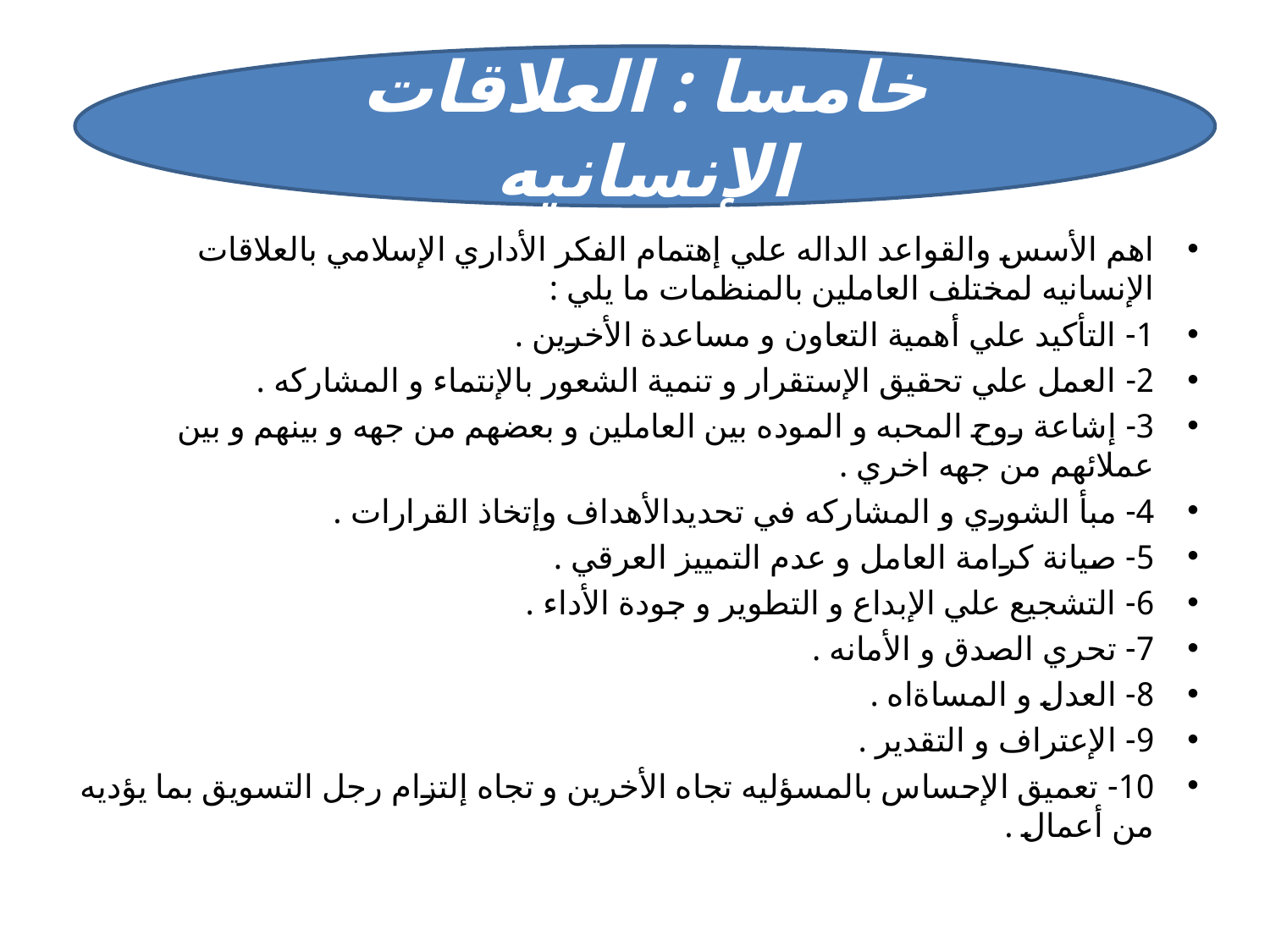

#
خامسا : العلاقات الإنسانيه
اهم الأسس والقواعد الداله علي إهتمام الفكر الأداري الإسلامي بالعلاقات الإنسانيه لمختلف العاملين بالمنظمات ما يلي :
1- التأكيد علي أهمية التعاون و مساعدة الأخرين .
2- العمل علي تحقيق الإستقرار و تنمية الشعور بالإنتماء و المشاركه .
3- إشاعة روح المحبه و الموده بين العاملين و بعضهم من جهه و بينهم و بين عملائهم من جهه اخري .
4- مبأ الشوري و المشاركه في تحديدالأهداف وإتخاذ القرارات .
5- صيانة كرامة العامل و عدم التمييز العرقي .
6- التشجيع علي الإبداع و التطوير و جودة الأداء .
7- تحري الصدق و الأمانه .
8- العدل و المساةاه .
9- الإعتراف و التقدير .
10- تعميق الإحساس بالمسؤليه تجاه الأخرين و تجاه إلتزام رجل التسويق بما يؤديه من أعمال .